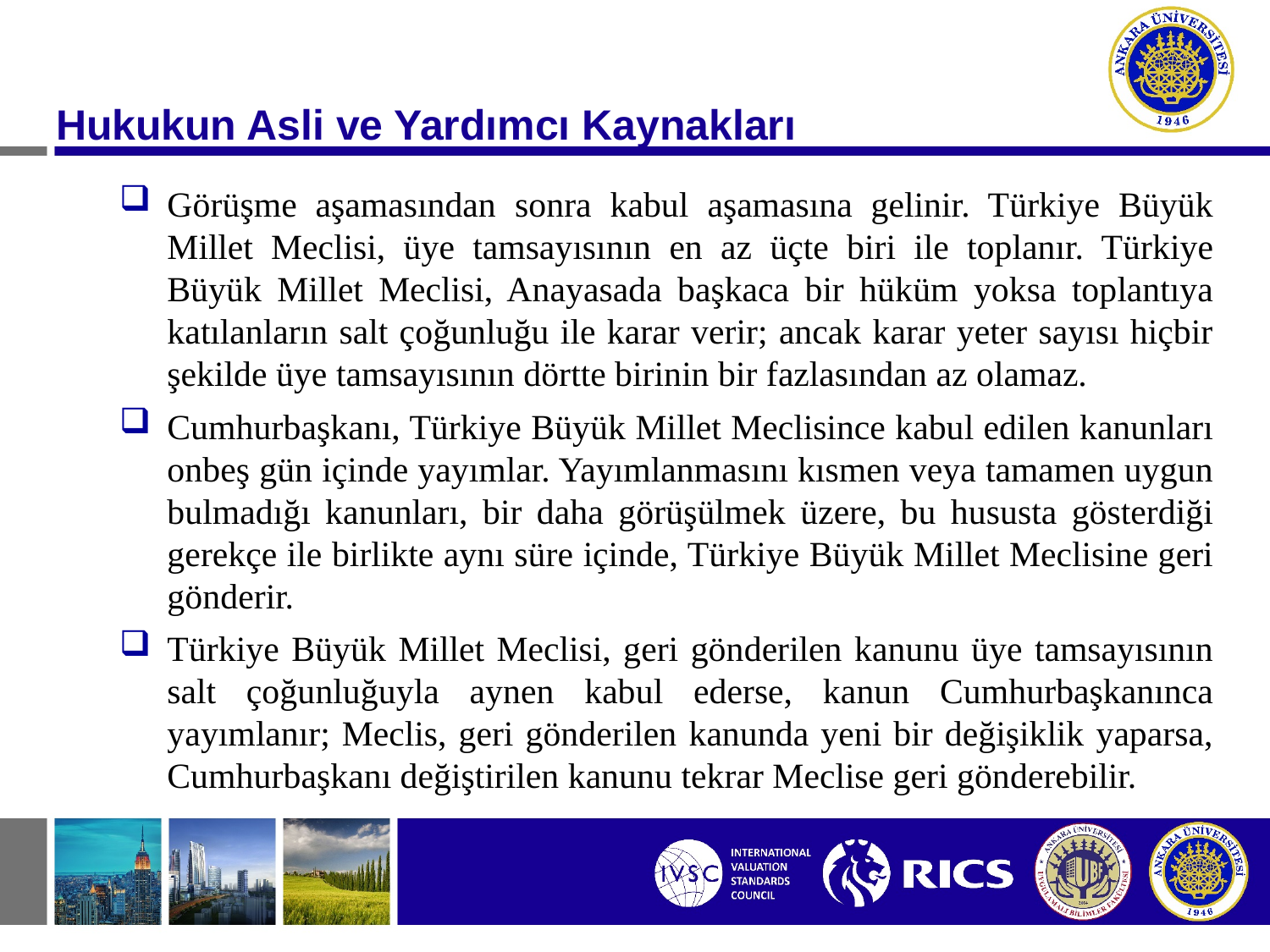

Hukukun Asli ve Yardımcı Kaynakları
Görüşme aşamasından sonra kabul aşamasına gelinir. Türkiye Büyük Millet Meclisi, üye tamsayısının en az üçte biri ile toplanır. Türkiye Büyük Millet Meclisi, Anayasada başkaca bir hüküm yoksa toplantıya katılanların salt çoğunluğu ile karar verir; ancak karar yeter sayısı hiçbir şekilde üye tamsayısının dörtte birinin bir fazlasından az olamaz.
Cumhurbaşkanı, Türkiye Büyük Millet Meclisince kabul edilen kanunları onbeş gün içinde yayımlar. Yayımlanmasını kısmen veya tamamen uygun bulmadığı kanunları, bir daha görüşülmek üzere, bu hususta gösterdiği gerekçe ile birlikte aynı süre içinde, Türkiye Büyük Millet Meclisine geri gönderir.
Türkiye Büyük Millet Meclisi, geri gönderilen kanunu üye tamsayısının salt çoğunluğuyla aynen kabul ederse, kanun Cumhurbaşkanınca yayımlanır; Meclis, geri gönderilen kanunda yeni bir değişiklik yaparsa, Cumhurbaşkanı değiştirilen kanunu tekrar Meclise geri gönderebilir.